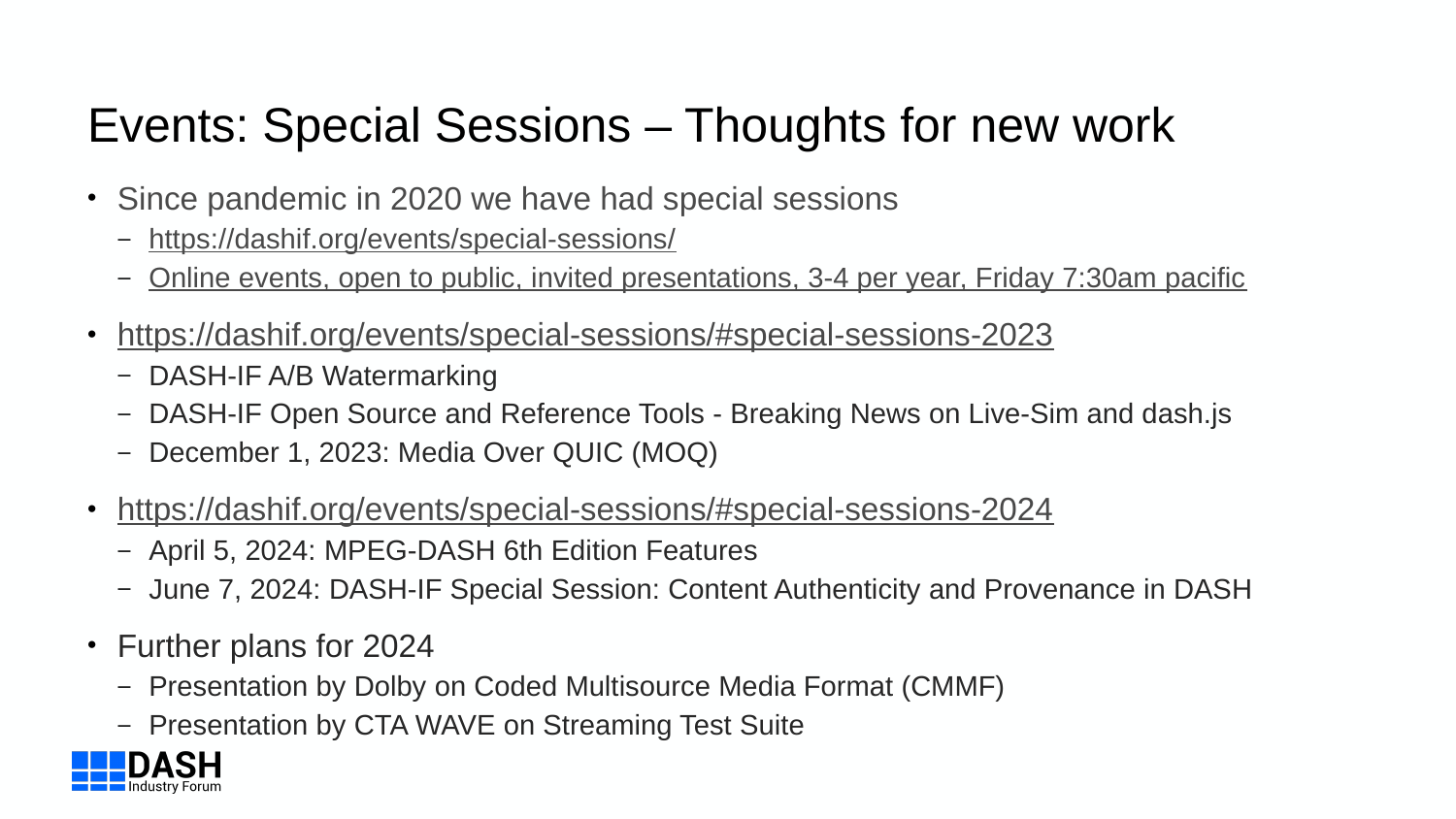

# Events: Special Sessions – Thoughts for new work
Since pandemic in 2020 we have had special sessions
https://dashif.org/events/special-sessions/
Online events, open to public, invited presentations, 3-4 per year, Friday 7:30am pacific
https://dashif.org/events/special-sessions/#special-sessions-2023
DASH-IF A/B Watermarking
DASH-IF Open Source and Reference Tools - Breaking News on Live-Sim and dash.js
December 1, 2023: Media Over QUIC (MOQ)
https://dashif.org/events/special-sessions/#special-sessions-2024
April 5, 2024: MPEG-DASH 6th Edition Features
June 7, 2024: DASH-IF Special Session: Content Authenticity and Provenance in DASH
Further plans for 2024
Presentation by Dolby on Coded Multisource Media Format (CMMF)
Presentation by CTA WAVE on Streaming Test Suite